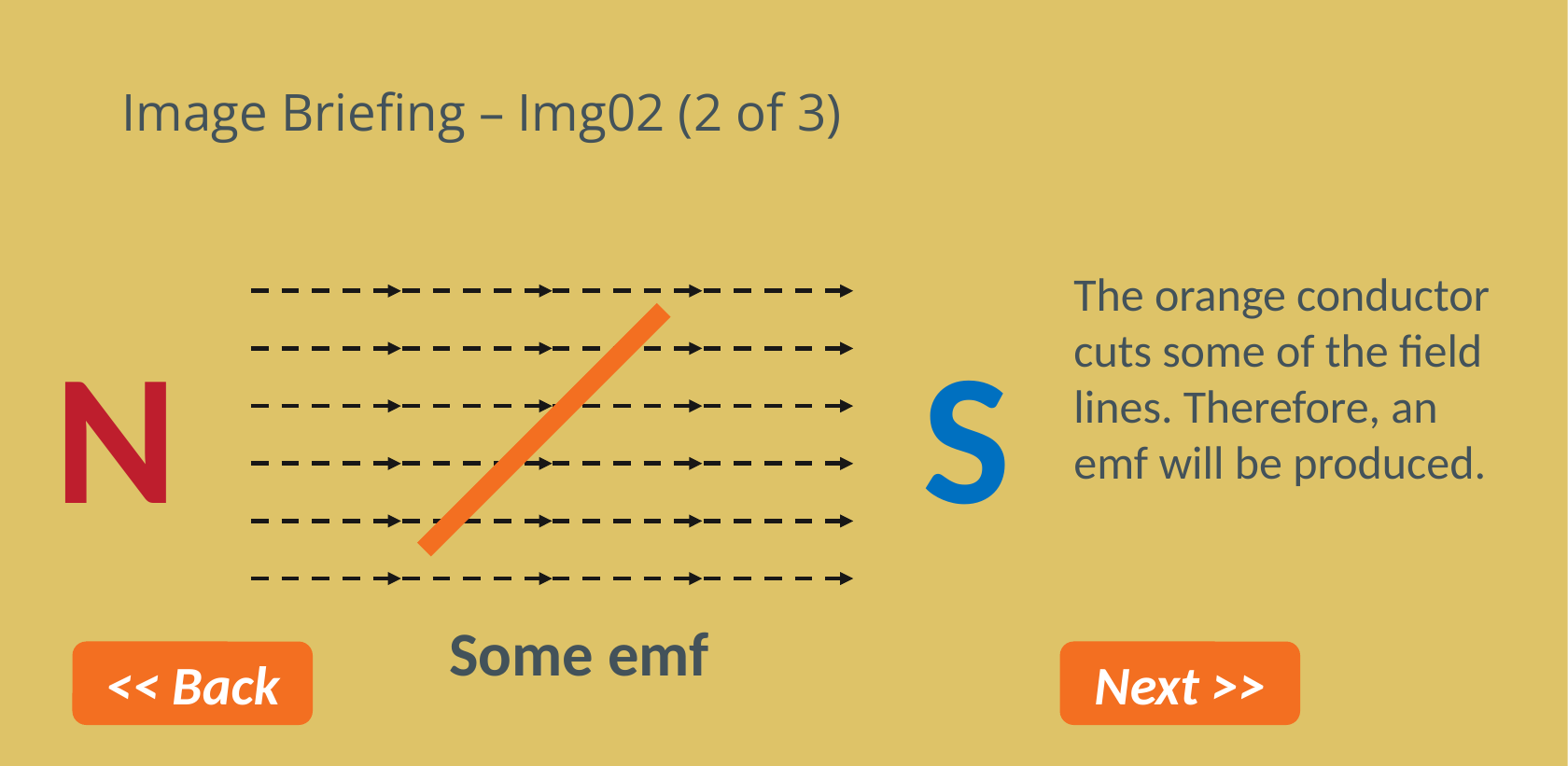

# Image Briefing – Img02 (2 of 3)
The orange conductor cuts some of the field lines. Therefore, an emf will be produced.
N
S
Some emf
<< Back
Next >>